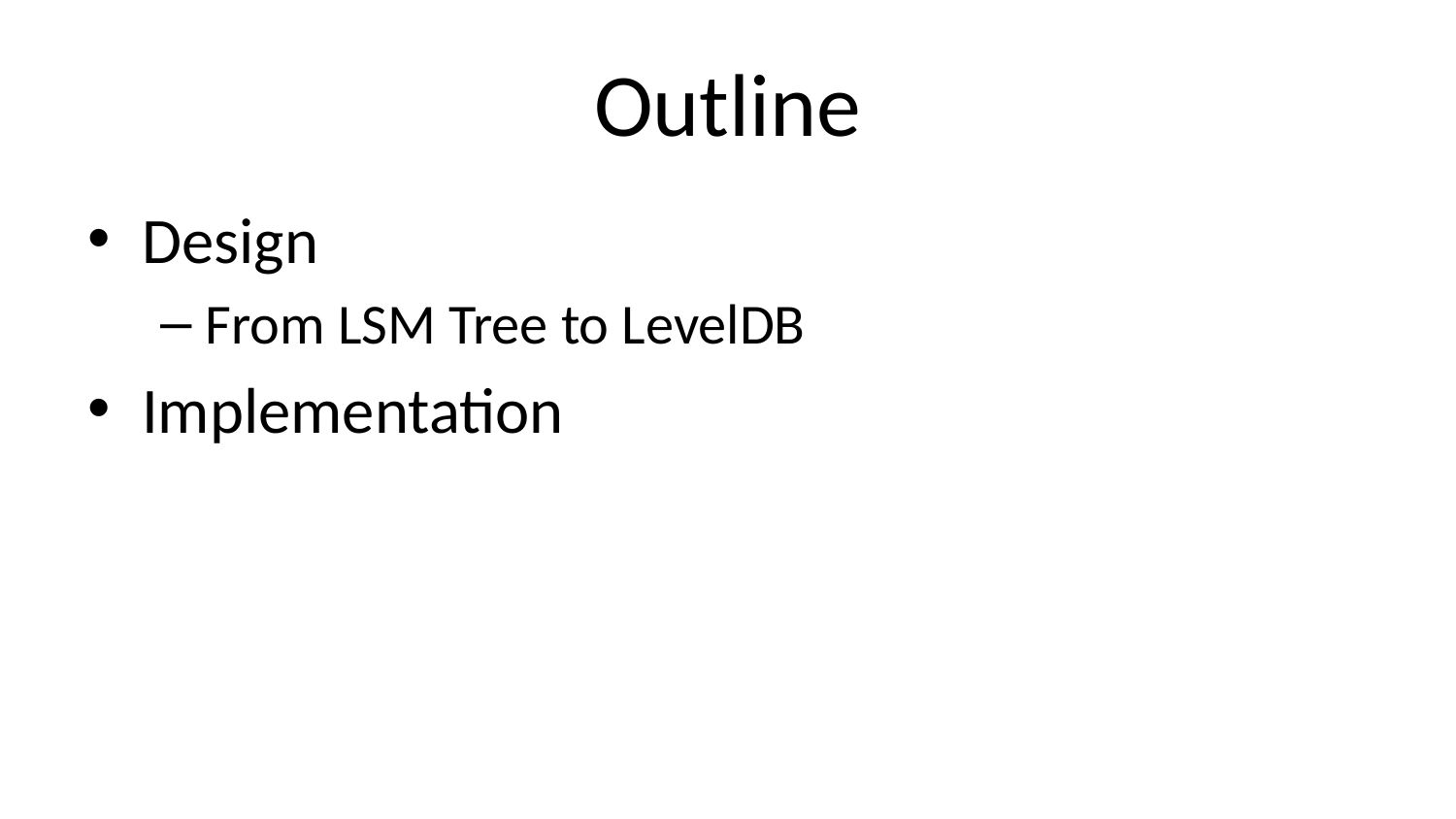

# Outline
Design
From LSM Tree to LevelDB
Implementation